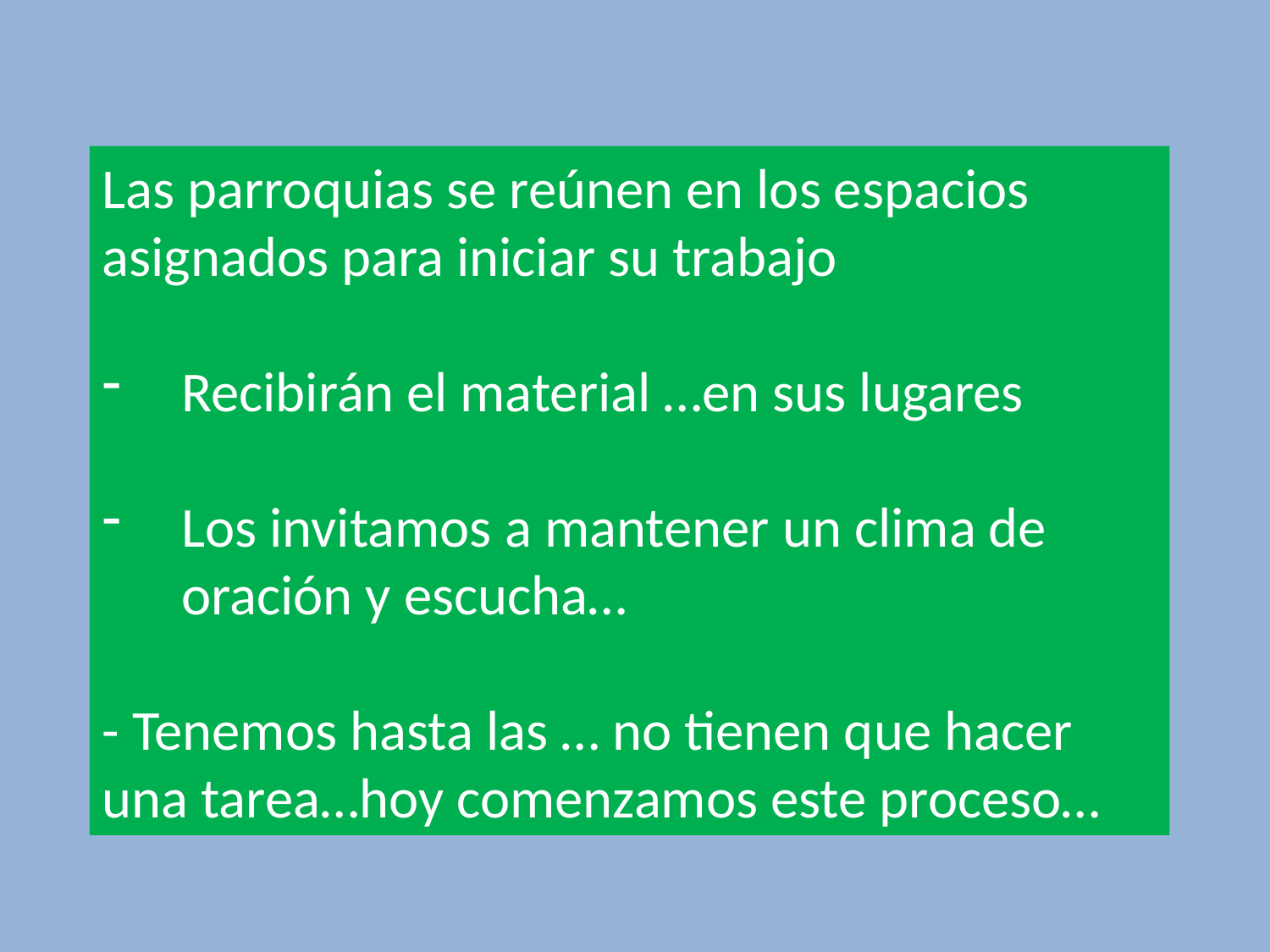

Las parroquias se reúnen en los espacios asignados para iniciar su trabajo

Recibirán el material …en sus lugares

Los invitamos a mantener un clima de oración y escucha…

- Tenemos hasta las … no tienen que hacer una tarea…hoy comenzamos este proceso…